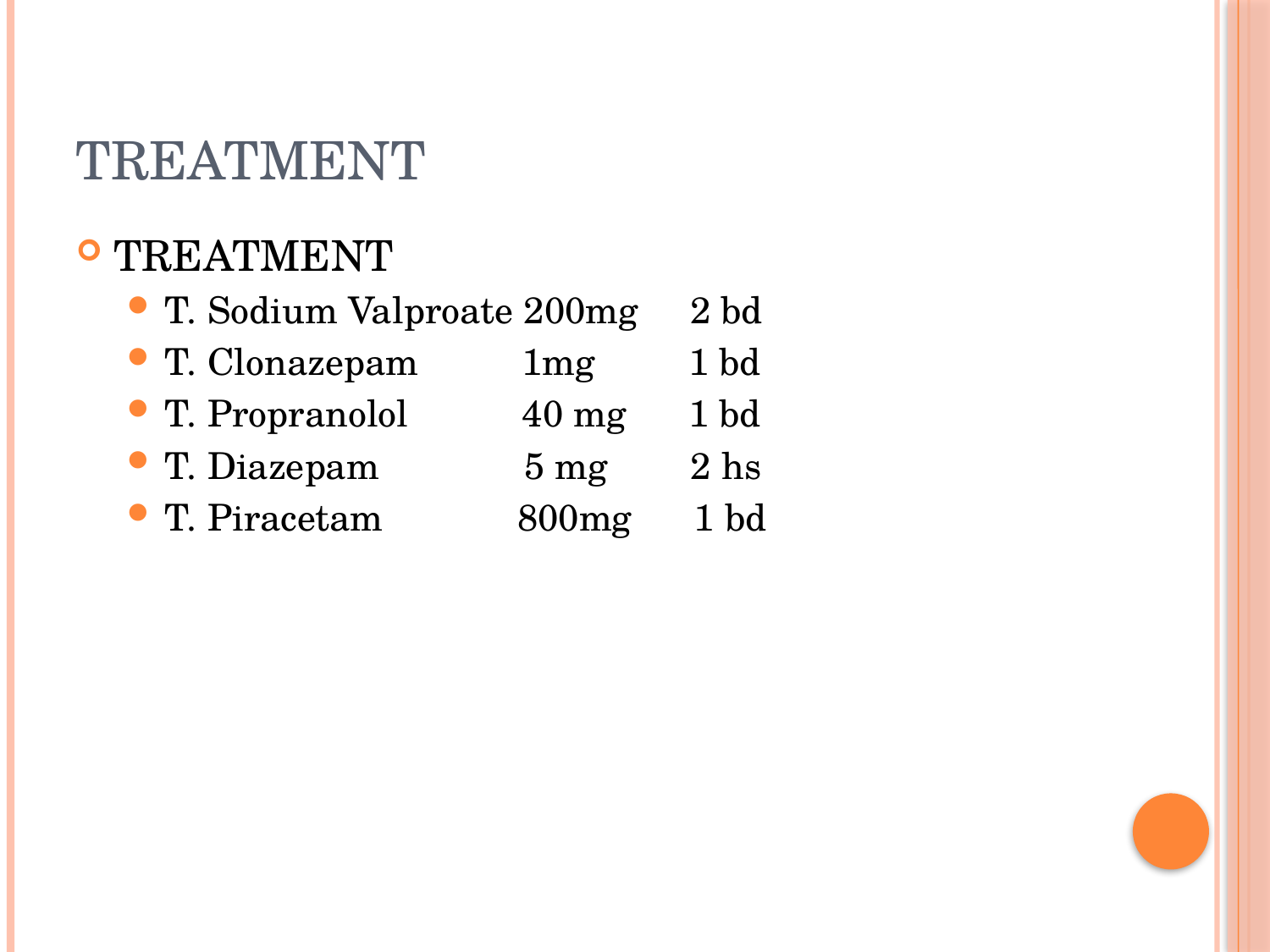

# treatment
TREATMENT
T. Sodium Valproate 200mg     2 bd
T. Clonazepam          1mg         1 bd
T. Propranolol           40 mg      1 bd
T. Diazepam              5 mg        2 hs
T. Piracetam             800mg      1 bd